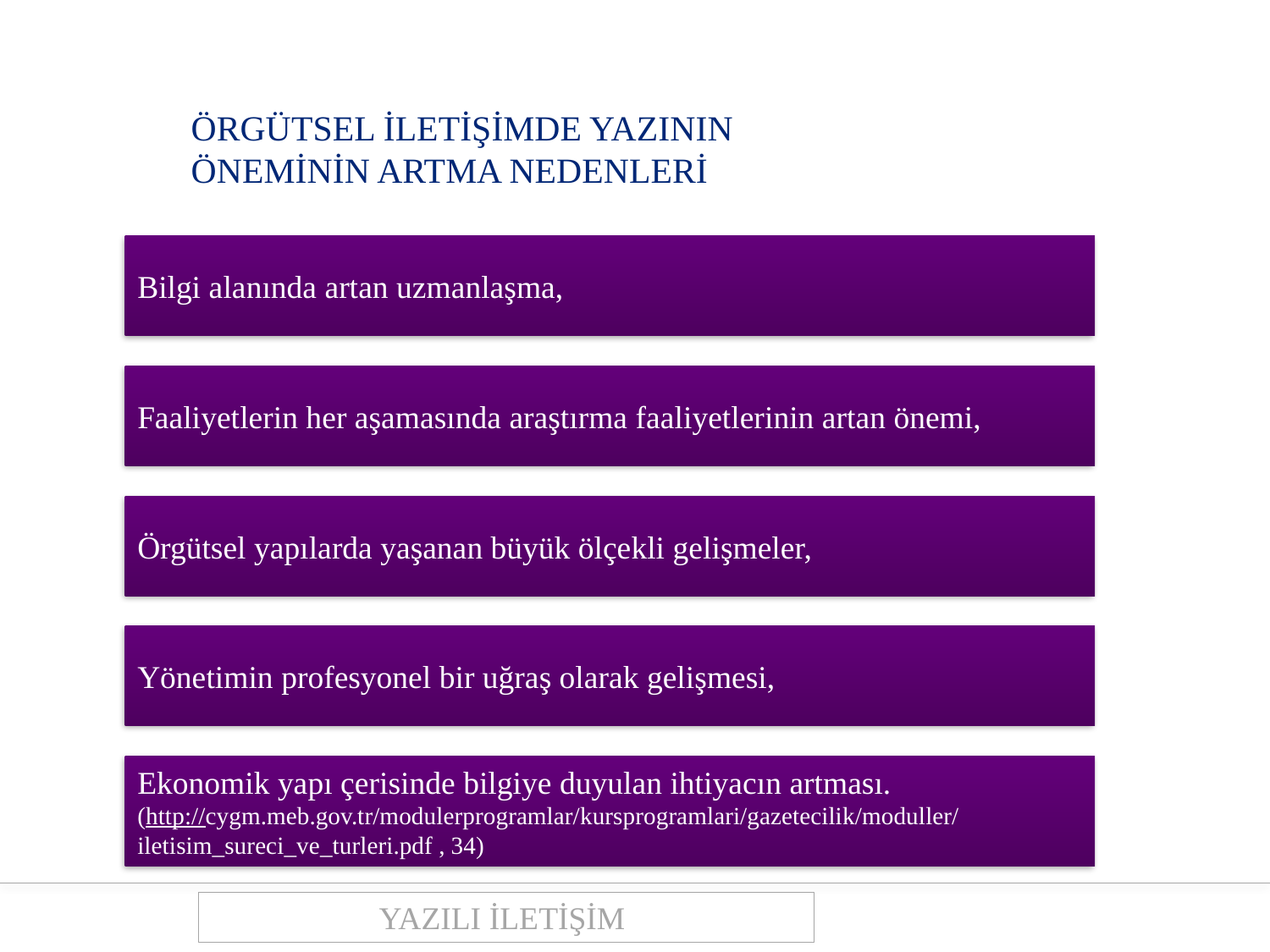

ÖRGÜTSEL İLETİŞİMDE YAZININ ÖNEMİNİN ARTMA NEDENLERİ
Bilgi alanında artan uzmanlaşma,
Faaliyetlerin her aşamasında araştırma faaliyetlerinin artan önemi,
Örgütsel yapılarda yaşanan büyük ölçekli gelişmeler,
Yönetimin profesyonel bir uğraş olarak gelişmesi,

Ekonomik yapı çerisinde bilgiye duyulan ihtiyacın artması. (http://cygm.meb.gov.tr/modulerprogramlar/kursprogramlari/gazetecilik/moduller/iletisim_sureci_ve_turleri.pdf , 34)

YAZILI İLETİŞİM